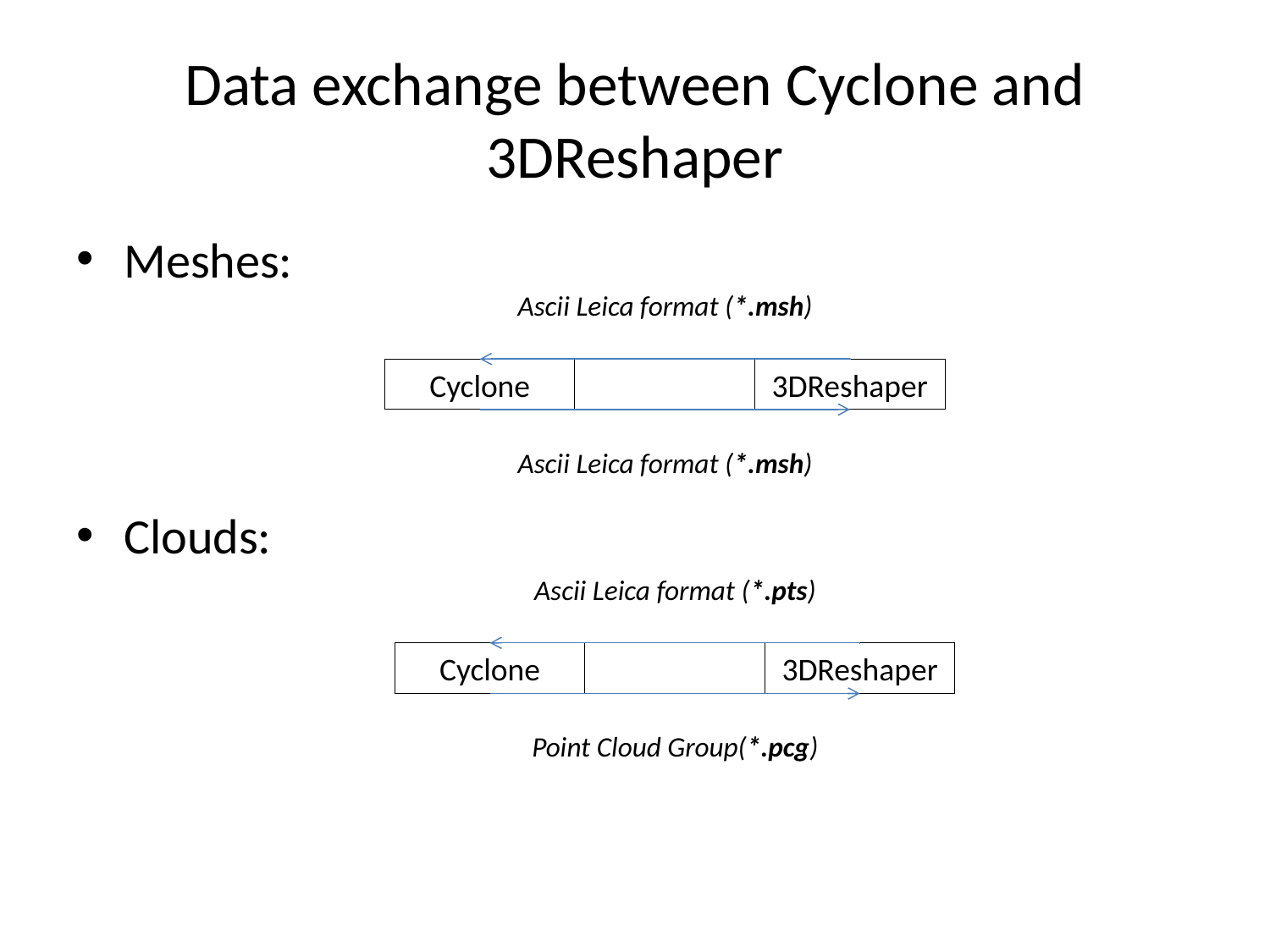

# Data exchange between Cyclone and 3DReshaper
Meshes:

Clouds:
Ascii Leica format (*.msh)
Cyclone
3DReshaper
Ascii Leica format (*.msh)
Ascii Leica format (*.pts)
Cyclone
3DReshaper
Point Cloud Group(*.pcg)